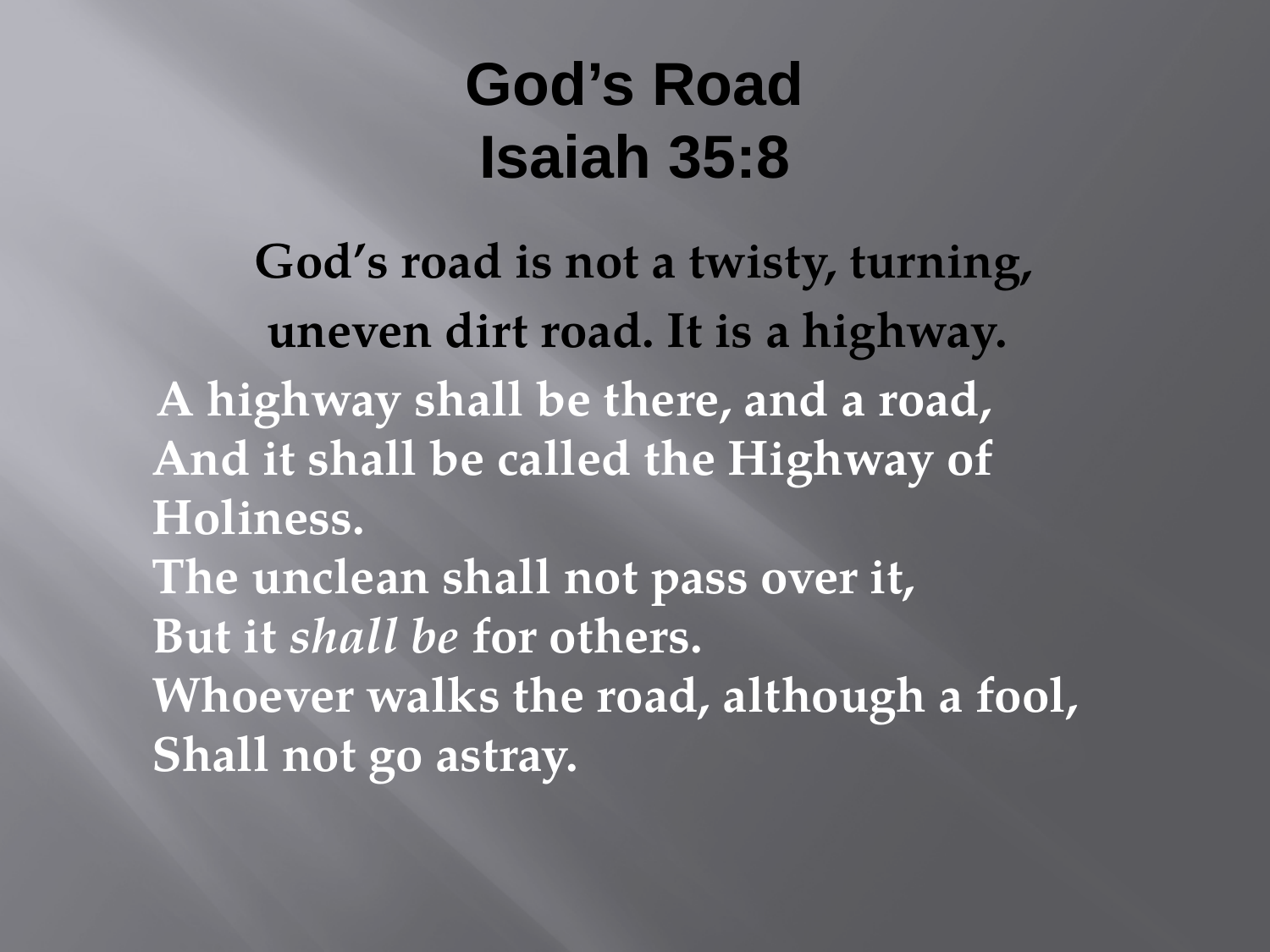

# God’s Road Isaiah 35:8
             God’s road is not a twisty, turning,
              uneven dirt road. It is a highway.
     A highway shall be there, and a road,
And it shall be called the Highway of Holiness.
The unclean shall not pass over it,
But it shall be for others.
Whoever walks the road, although a fool,
Shall not go astray.